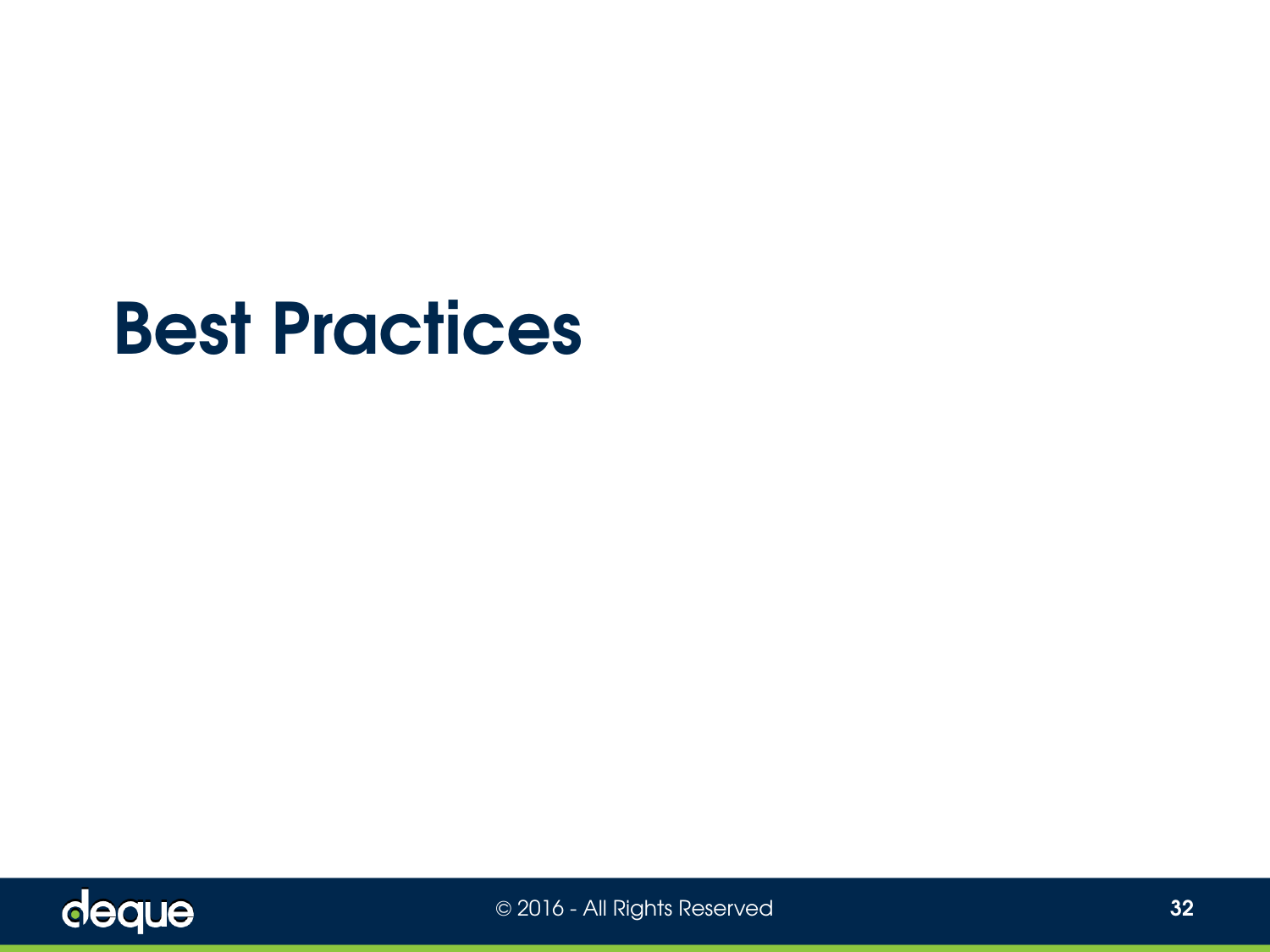

# Best Practices
© 2016 - All Rights Reserved
32